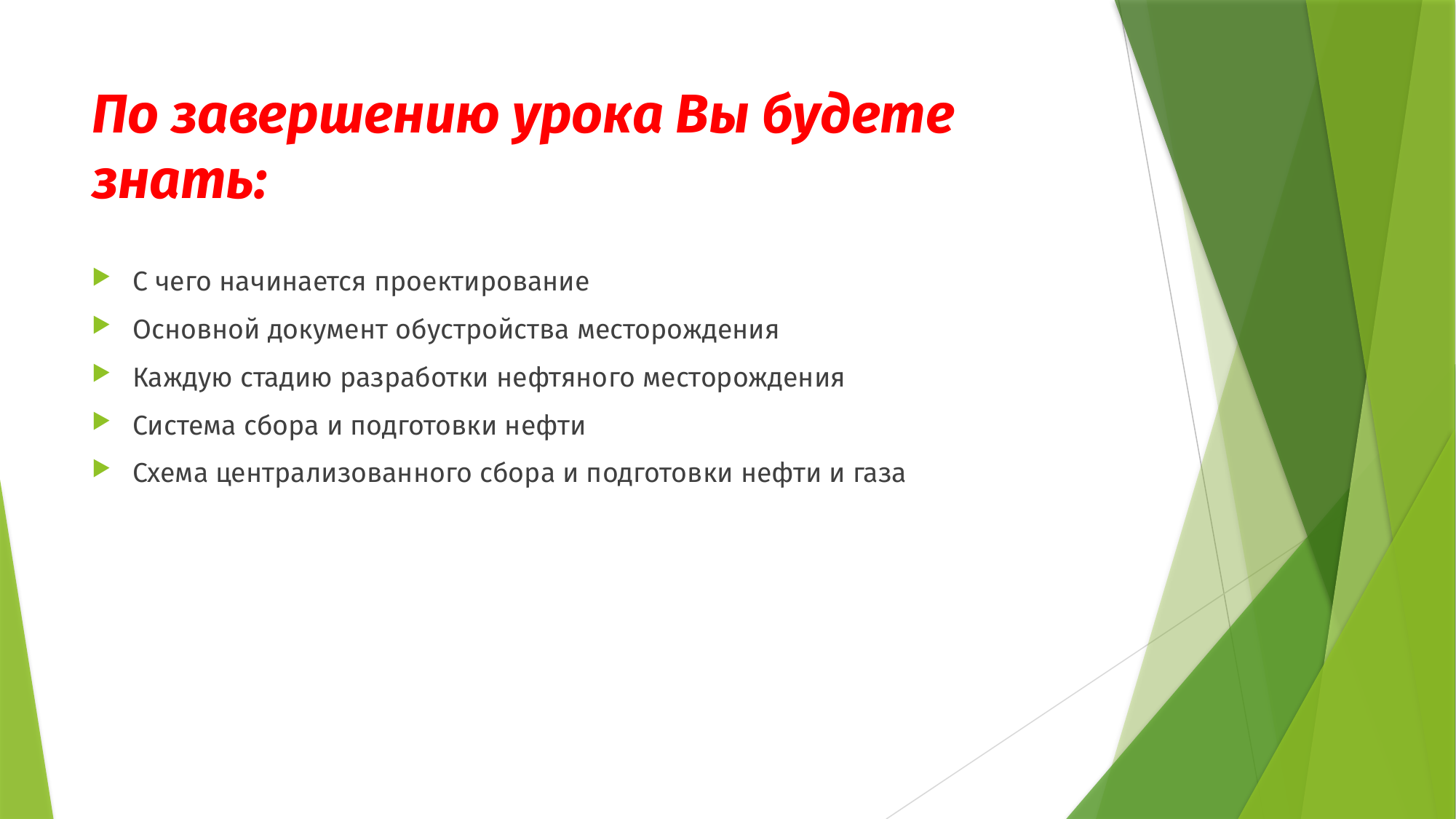

# По завершению урока Вы будете знать:
С чего начинается проектирование
Основной документ обустройства месторождения
Каждую стадию разработки нефтяного месторождения
Система сбора и подготовки нефти
Схема централизованного сбора и подготовки нефти и газа